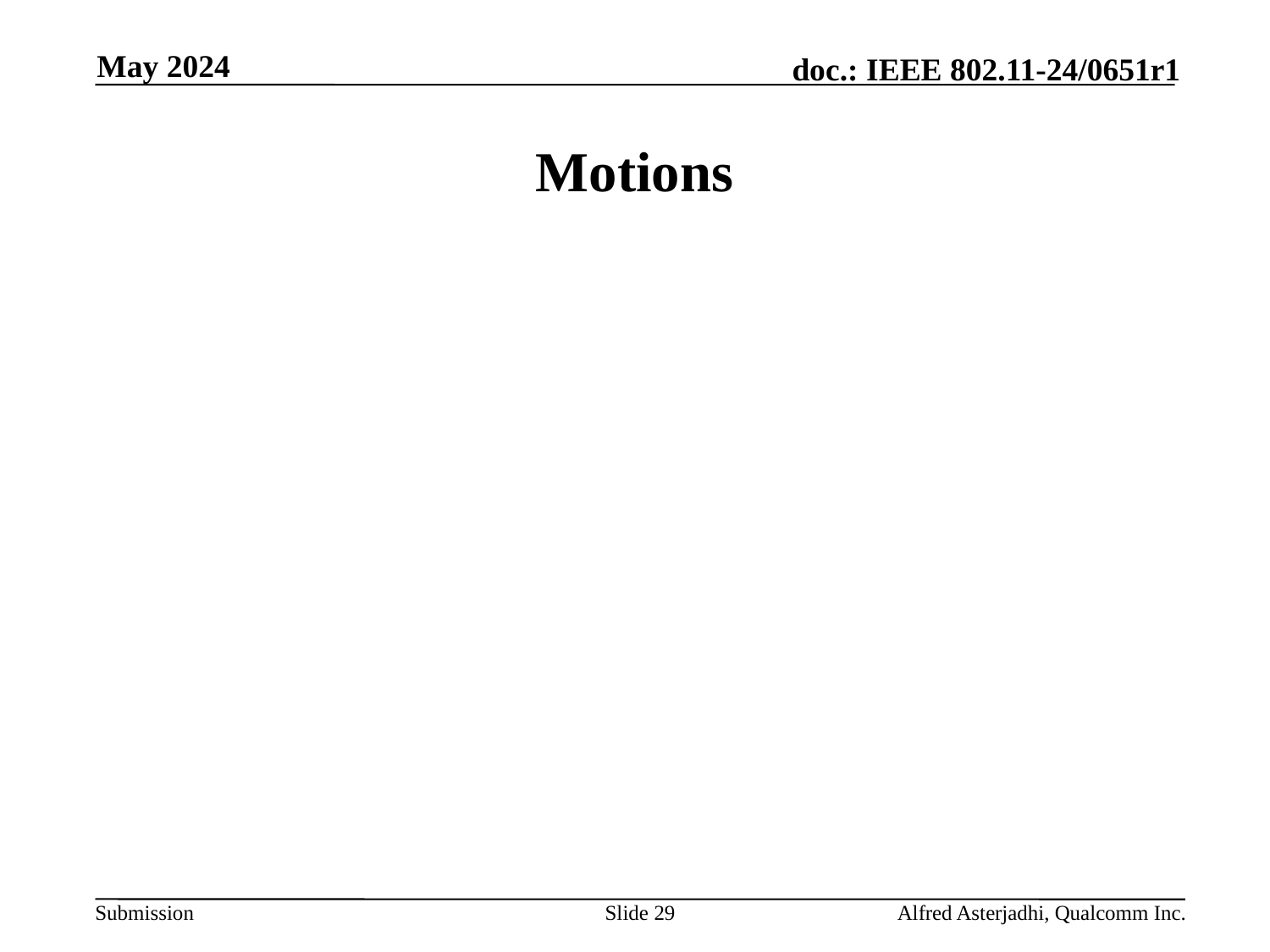

May 2024
# Motions

Slide 29
Alfred Asterjadhi, Qualcomm Inc.